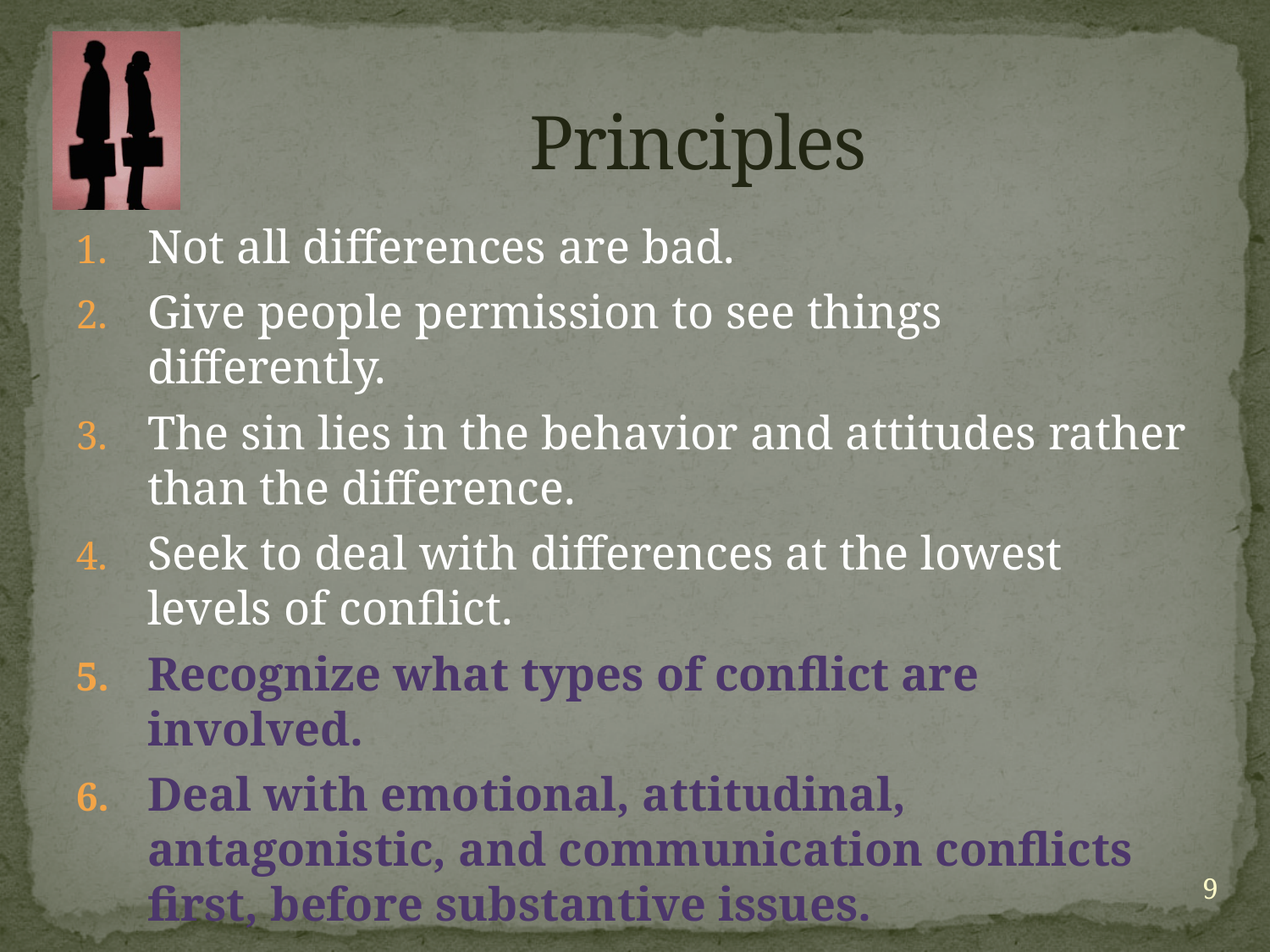

# Principles
Not all differences are bad.
Give people permission to see things differently.
The sin lies in the behavior and attitudes rather than the difference.
Seek to deal with differences at the lowest levels of conflict.
Recognize what types of conflict are involved.
Deal with emotional, attitudinal, antagonistic, and communication conflicts first, before substantive issues.

9